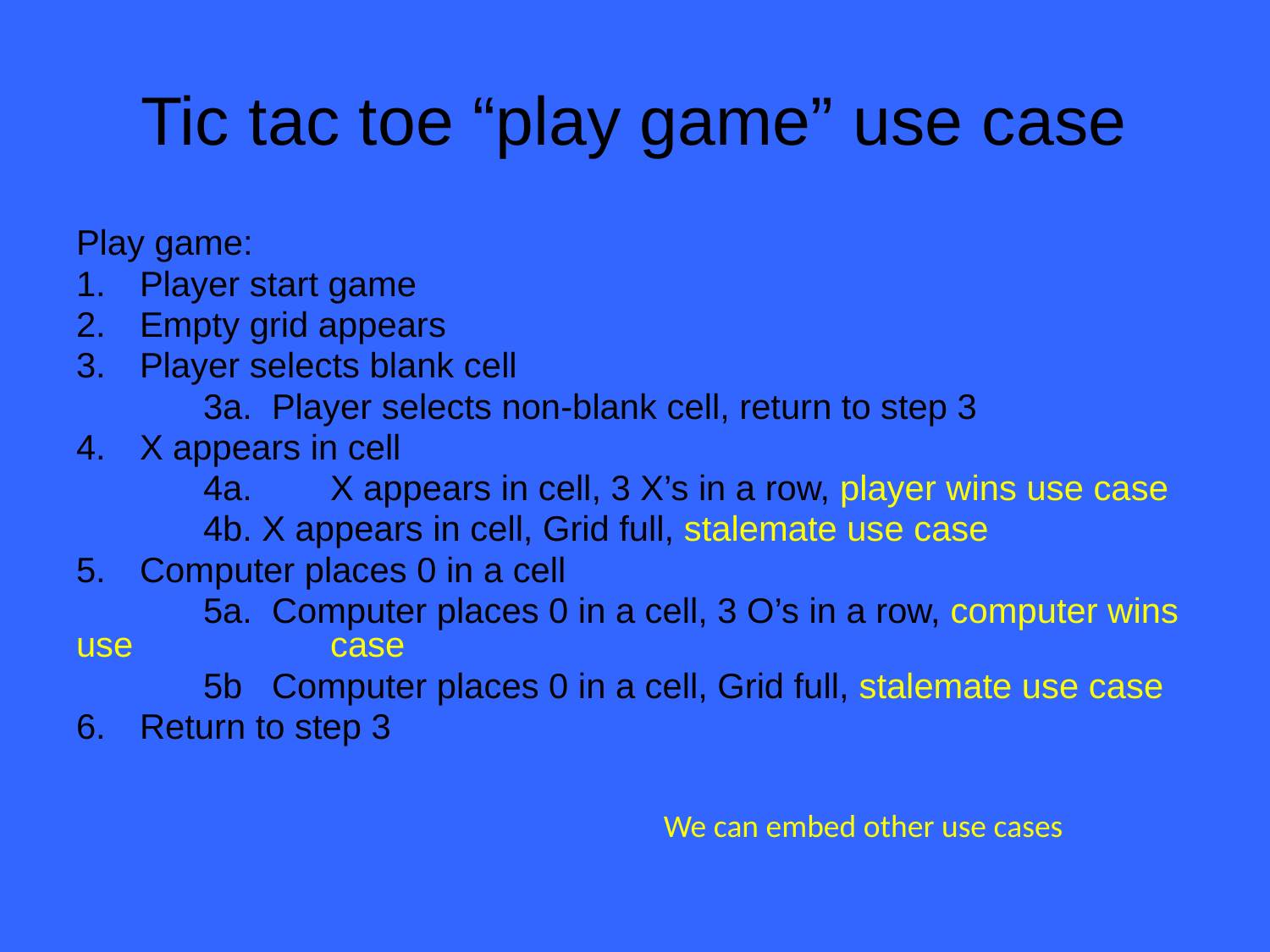

# Tic tac toe “play game” use case
Play game:
Player start game
Empty grid appears
Player selects blank cell
	3a.  Player selects non-blank cell, return to step 3
X appears in cell
	4a.	X appears in cell, 3 X’s in a row, player wins use case
	4b. X appears in cell, Grid full, stalemate use case
Computer places 0 in a cell
	5a.  Computer places 0 in a cell, 3 O’s in a row, computer wins use 		case
	5b   Computer places 0 in a cell, Grid full, stalemate use case
Return to step 3

We can embed other use cases